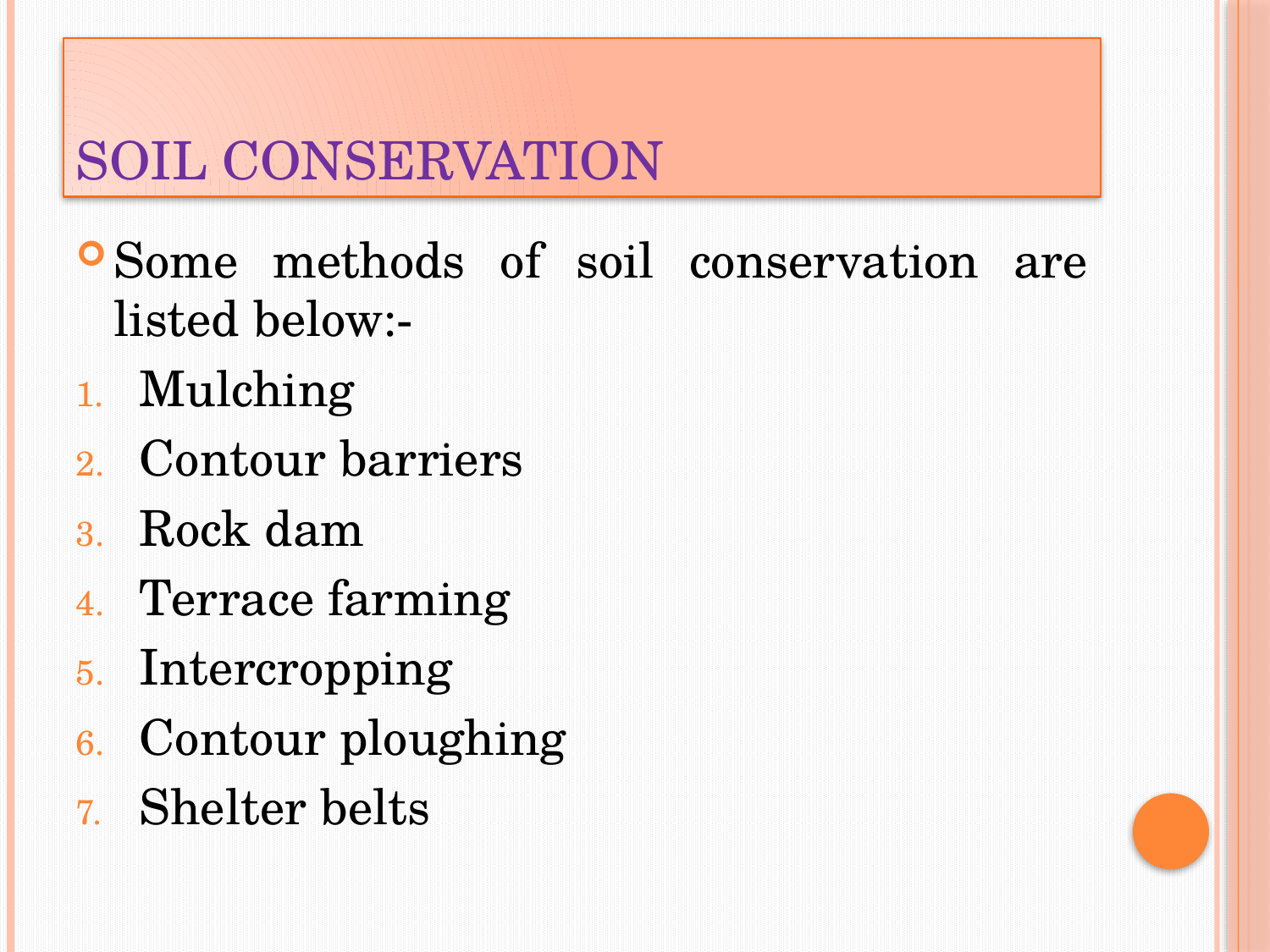

# Soil Conservation
Some methods of soil conservation are listed below:-
Mulching
Contour barriers
Rock dam
Terrace farming
Intercropping
Contour ploughing
Shelter belts